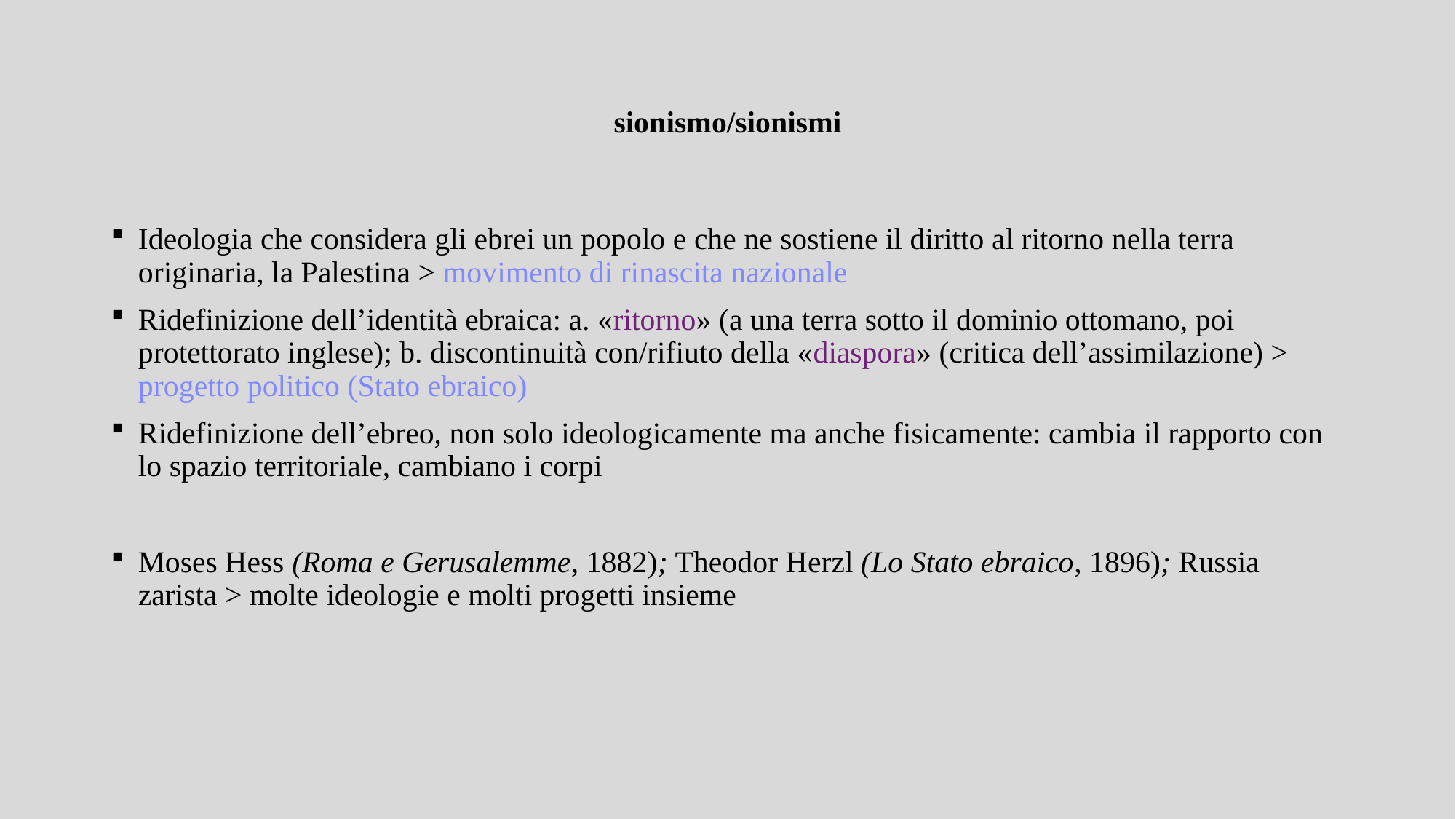

# sionismo/sionismi
Ideologia che considera gli ebrei un popolo e che ne sostiene il diritto al ritorno nella terra originaria, la Palestina > movimento di rinascita nazionale
Ridefinizione dell’identità ebraica: a. «ritorno» (a una terra sotto il dominio ottomano, poi protettorato inglese); b. discontinuità con/rifiuto della «diaspora» (critica dell’assimilazione) > progetto politico (Stato ebraico)
Ridefinizione dell’ebreo, non solo ideologicamente ma anche fisicamente: cambia il rapporto con lo spazio territoriale, cambiano i corpi

Moses Hess (Roma e Gerusalemme, 1882); Theodor Herzl (Lo Stato ebraico, 1896); Russia zarista > molte ideologie e molti progetti insieme